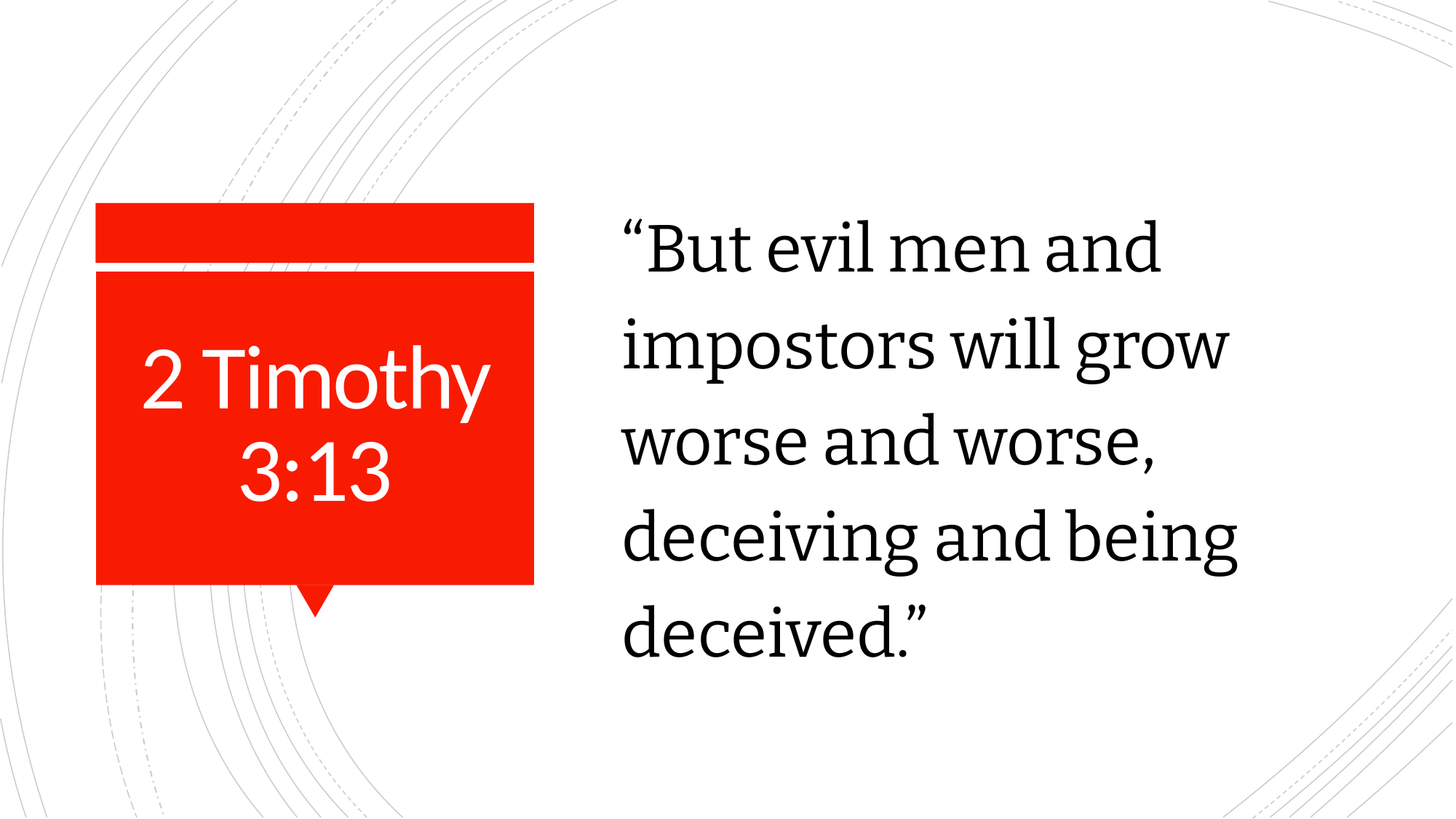

“But evil men and impostors will grow worse and worse, deceiving and being deceived.”
# 2 Timothy 3:13